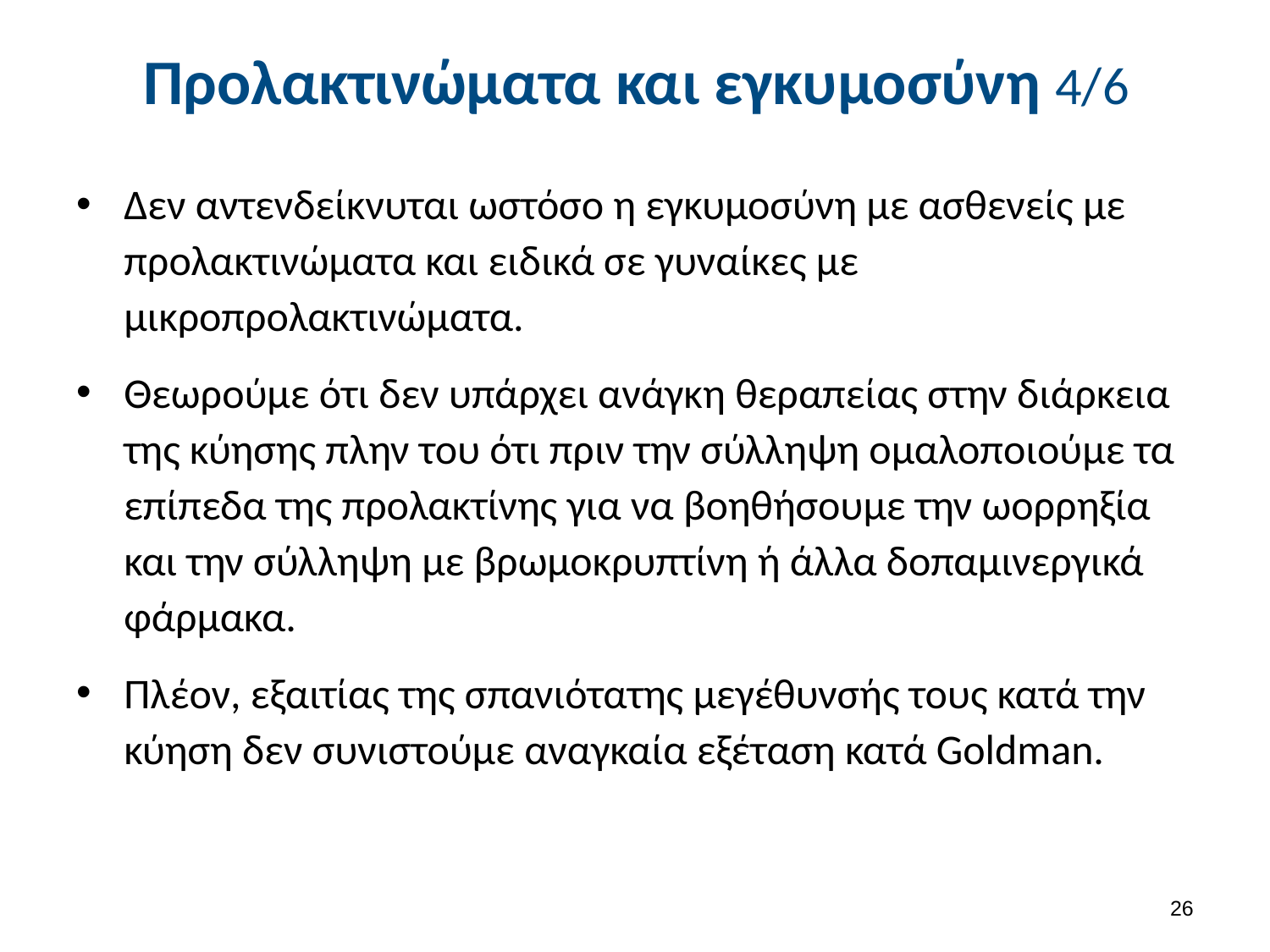

# Προλακτινώματα και εγκυμοσύνη 4/6
Δεν αντενδείκνυται ωστόσο η εγκυμοσύνη με ασθενείς με προλακτινώματα και ειδικά σε γυναίκες με μικροπρολακτινώματα.
Θεωρούμε ότι δεν υπάρχει ανάγκη θεραπείας στην διάρκεια της κύησης πλην του ότι πριν την σύλληψη ομαλοποιούμε τα επίπεδα της προλακτίνης για να βοηθήσουμε την ωορρηξία και την σύλληψη με βρωμοκρυπτίνη ή άλλα δοπαμινεργικά φάρμακα.
Πλέον, εξαιτίας της σπανιότατης μεγέθυνσής τους κατά την κύηση δεν συνιστούμε αναγκαία εξέταση κατά Goldman.

26